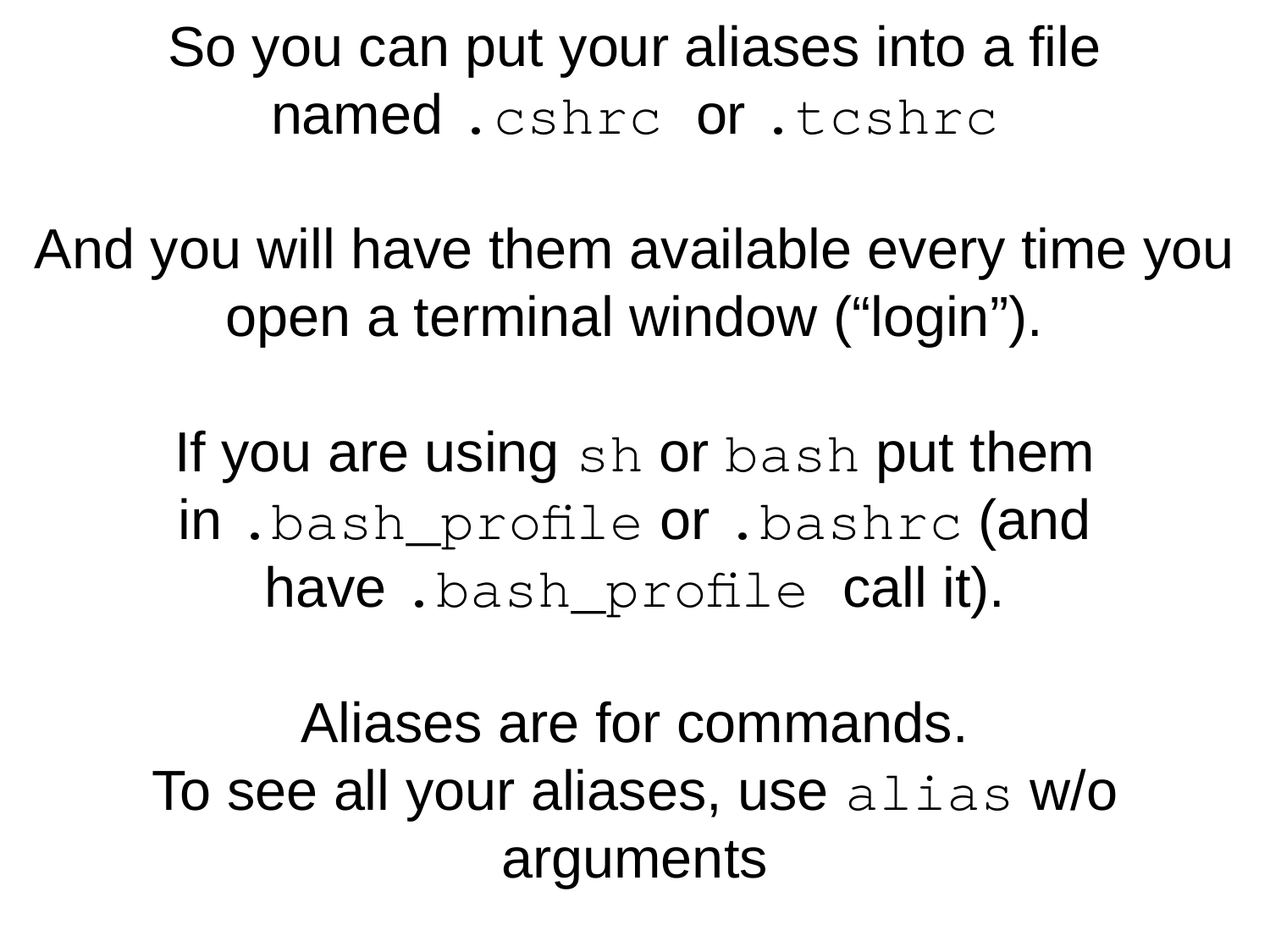

So you can put your aliases into a file named .cshrc or .tcshrc

And you will have them available every time you open a terminal window (“login”).

If you are using sh or bash put them in .bash_profile or .bashrc (and have .bash_profile call it).

Aliases are for commands.
To see all your aliases, use alias w/o arguments

to see the definition of an alias enter
alias aliasname